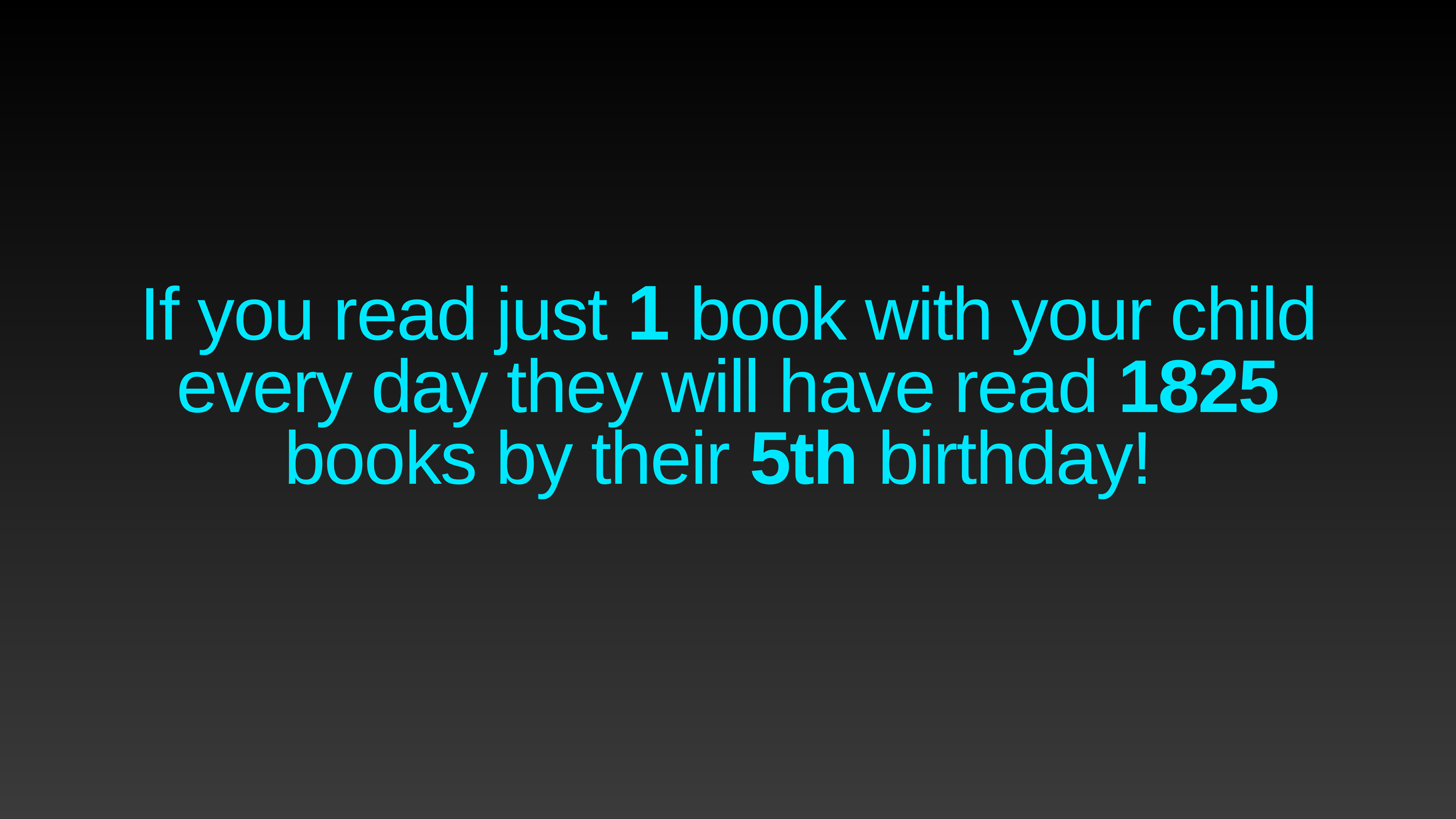

If you read just 1 book with your child every day they will have read 1825 books by their 5th birthday!